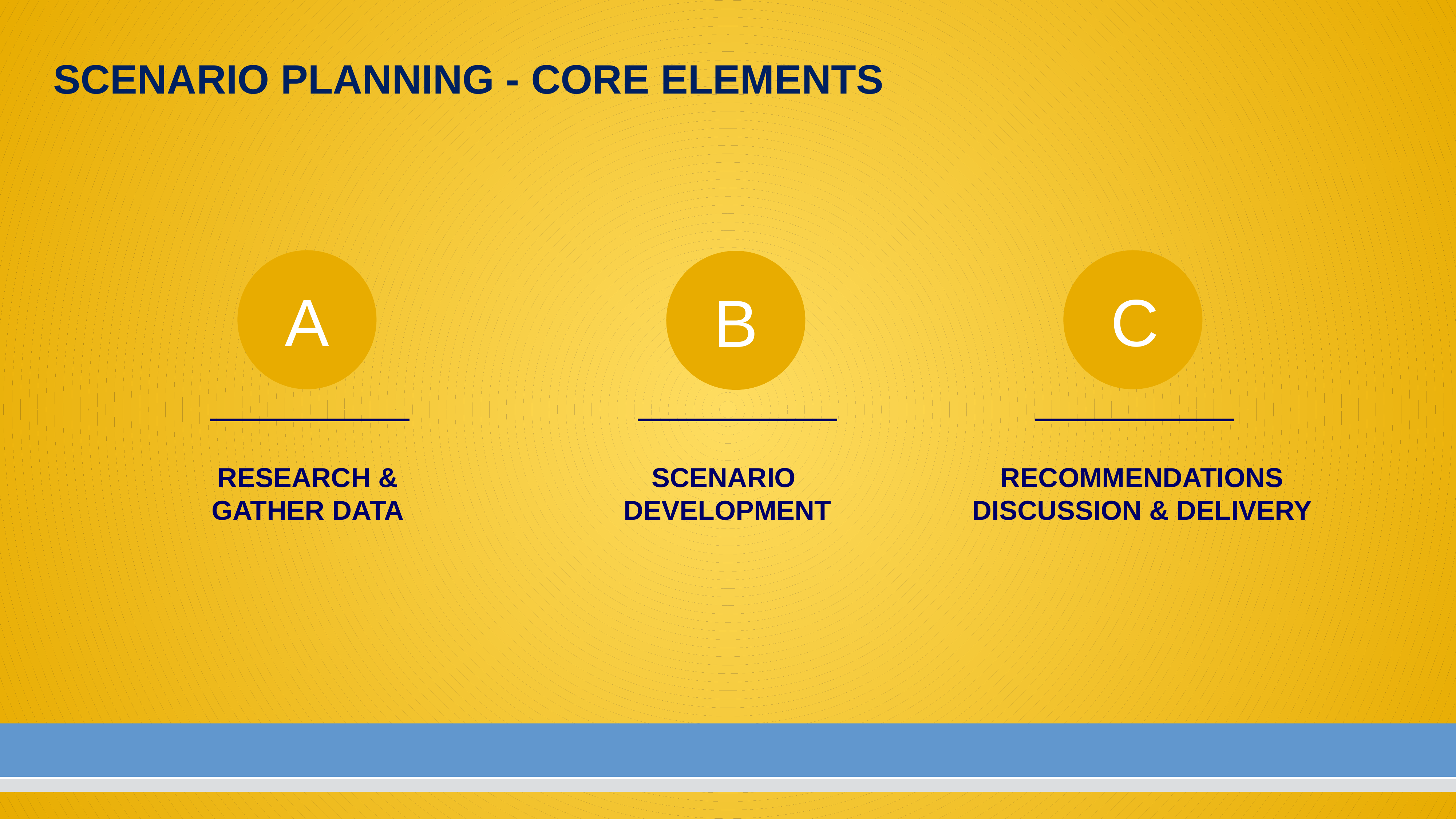

SCENARIO PLANNING - CORE ELEMENTS

A

C

B
RECOMMENDATIONS
DISCUSSION & DELIVERY
RESEARCH &
GATHER DATA
SCENARIO
DEVELOPMENT